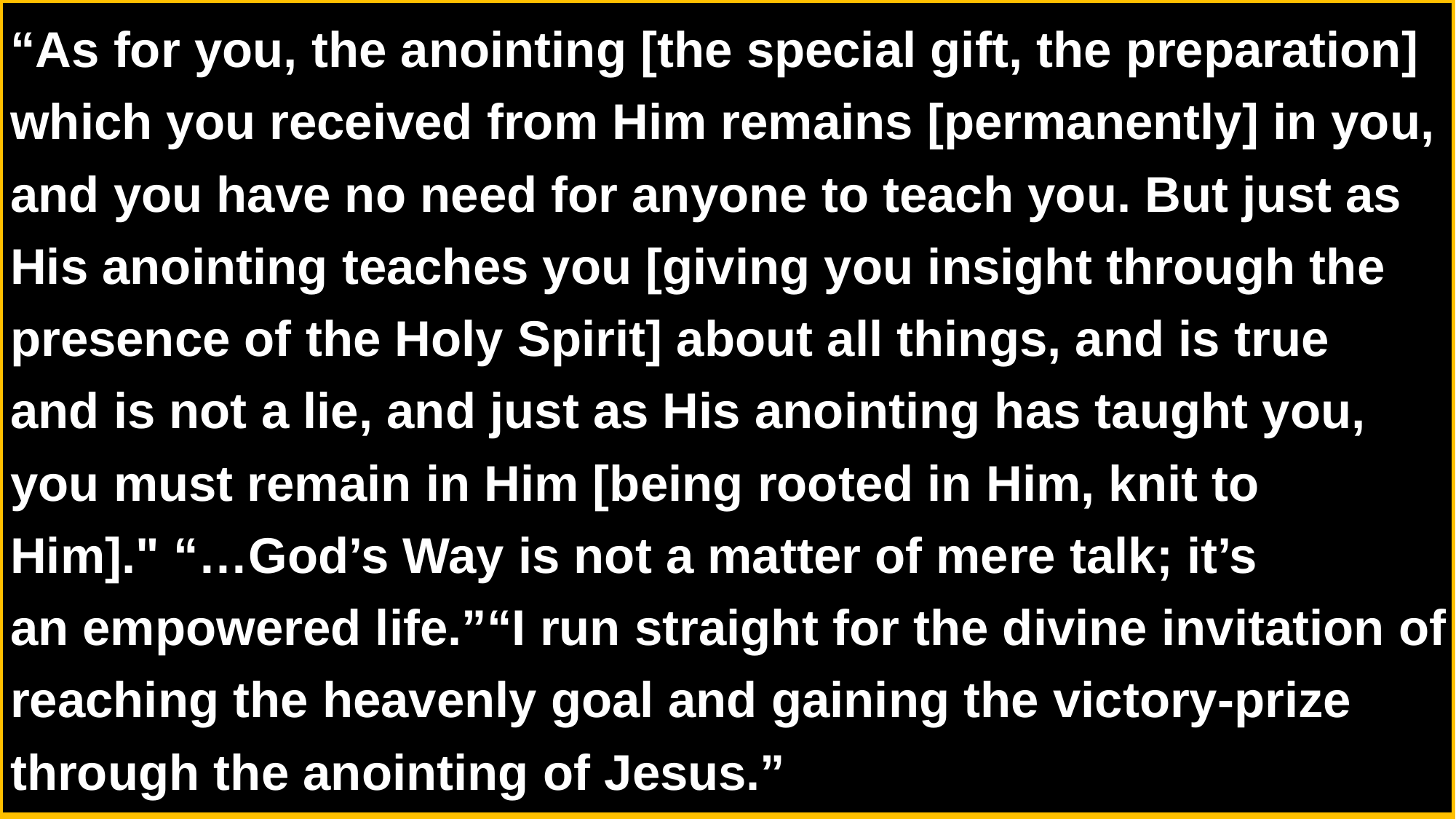

“As for you, the anointing [the special gift, the preparation] which you received from Him remains [permanently] in you, and you have no need for anyone to teach you. But just as His anointing teaches you [giving you insight through the presence of the Holy Spirit] about all things, and is true and is not a lie, and just as His anointing has taught you, you must remain in Him [being rooted in Him, knit to Him]." “…God’s Way is not a matter of mere talk; it’s an empowered life.”“I run straight for the divine invitation of reaching the heavenly goal and gaining the victory-prize through the anointing of Jesus.”
#